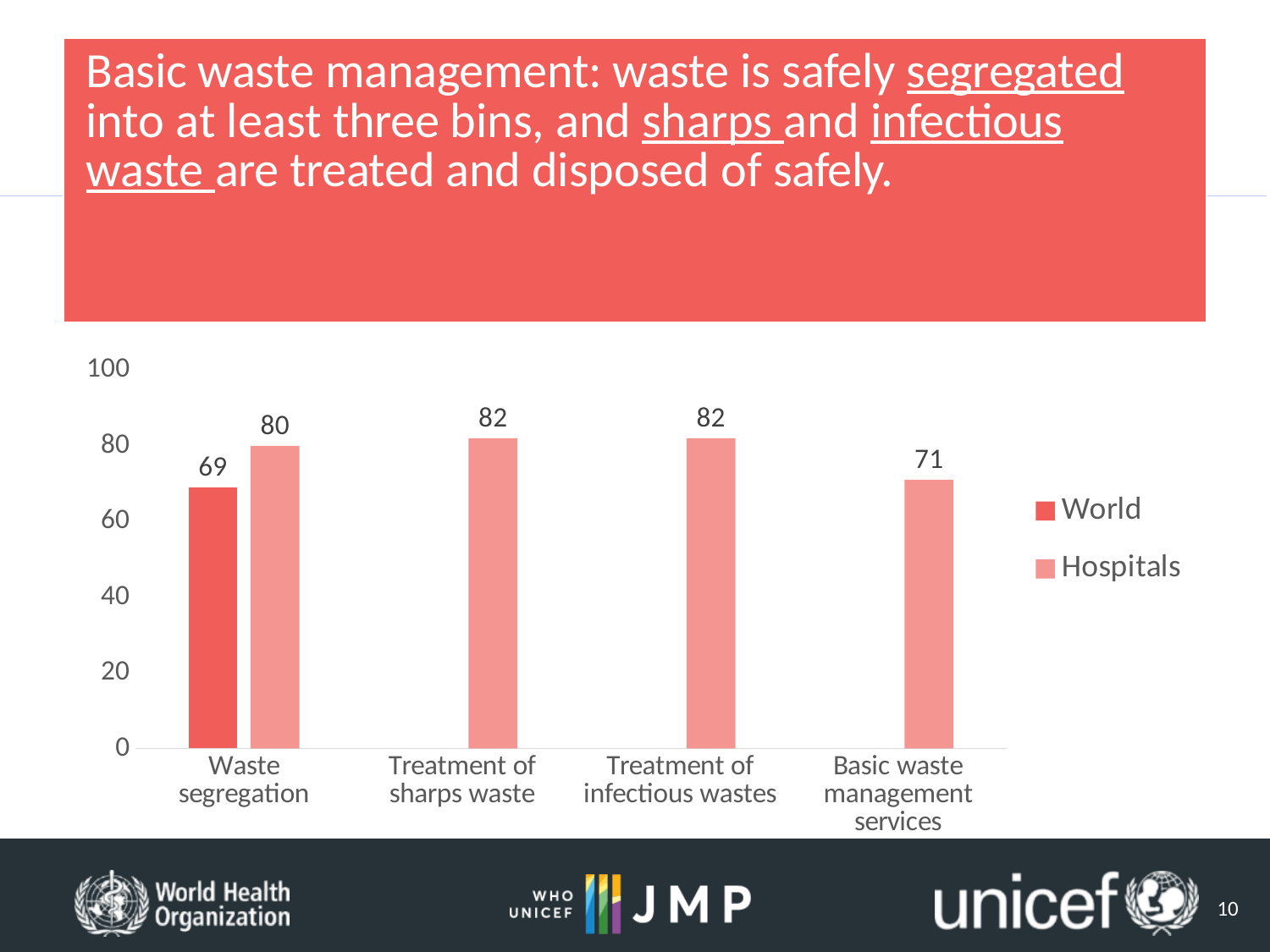

# Waste management
| Basic waste management: waste is safely segregated into at least three bins, and sharps and infectious waste are treated and disposed of safely. |
| --- |

### Chart

| Category | World | Hospitals |
|---|---|---|
| Waste segregation | 69.0 | 80.0 |
| Treatment of sharps waste | None | 82.0 |
| Treatment of infectious wastes | None | 82.0 |
| Basic waste management services | None | 71.0 |
10